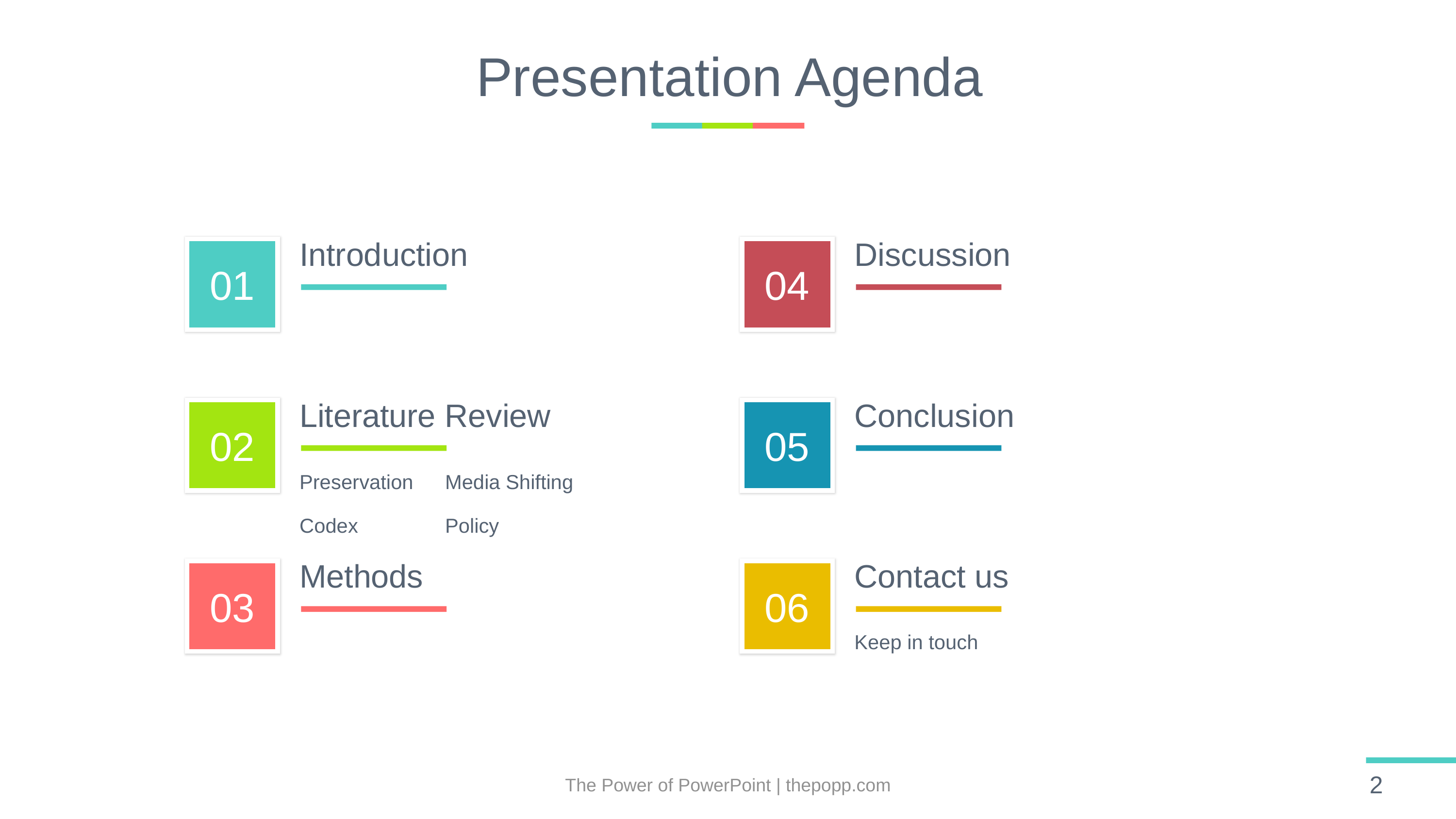

# Presentation Agenda
Introduction
Discussion
Literature Review
Conclusion
Preservation	Media Shifting
Codex		Policy
Methods
Contact us
Keep in touch
The Power of PowerPoint | thepopp.com
2